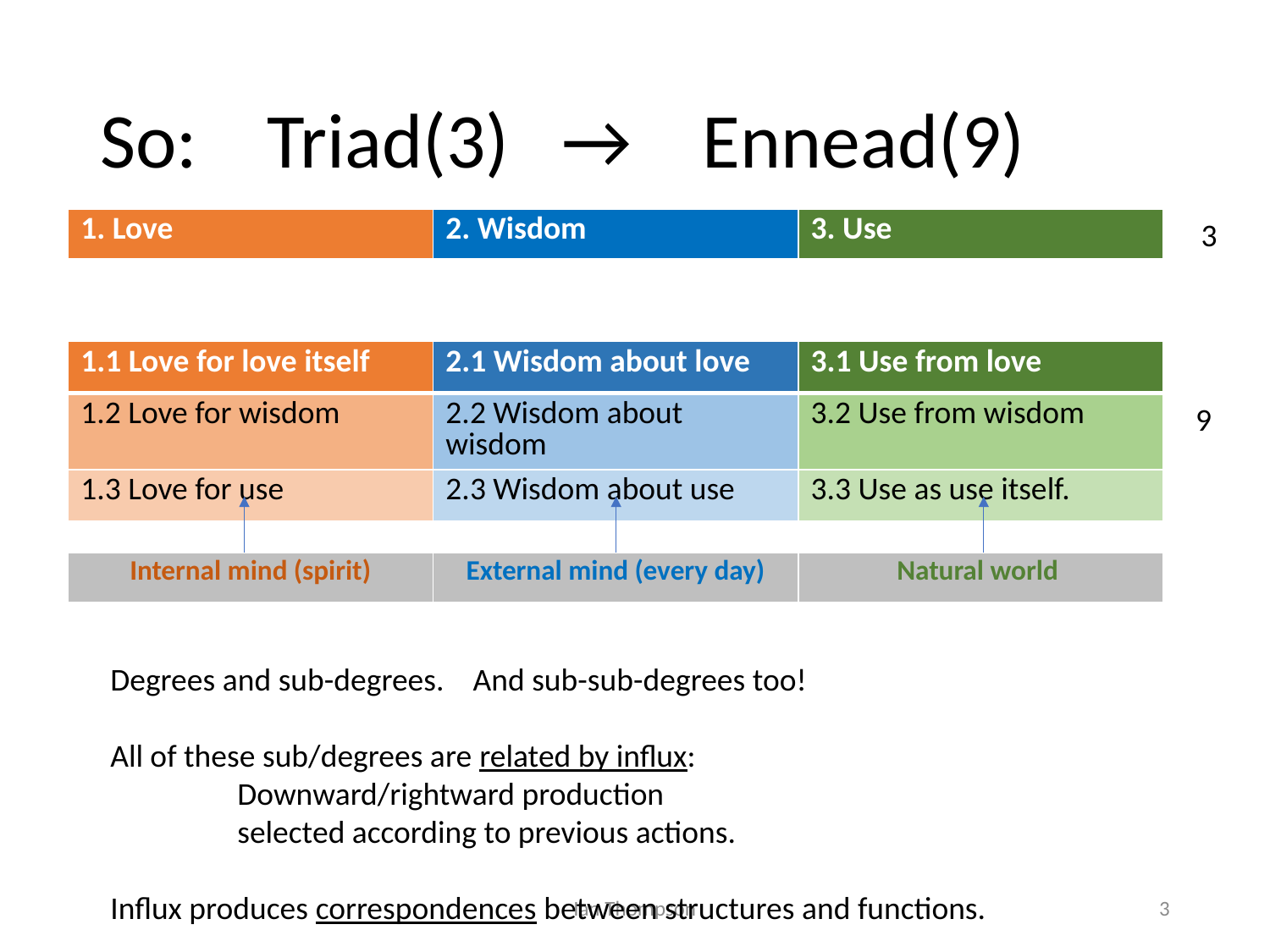

# So:    Triad(3)   →    Ennead(9)
| 1. Love | 2. Wisdom | 3. Use |
| --- | --- | --- |
3
| 1.1 Love for love itself | 2.1 Wisdom about love | 3.1 Use from love |
| --- | --- | --- |
| 1.2 Love for wisdom | 2.2 Wisdom about wisdom | 3.2 Use from wisdom |
| 1.3 Love for use | 2.3 Wisdom about use | 3.3 Use as use itself. |
9
| Internal mind (spirit) | External mind (every day) | Natural world |
| --- | --- | --- |
Degrees and sub-degrees.    And sub-sub-degrees too!

All of these sub/degrees are related by influx:
	Downward/rightward production
	selected according to previous actions.

Influx produces correspondences between structures and functions.
Ian Thompson
3